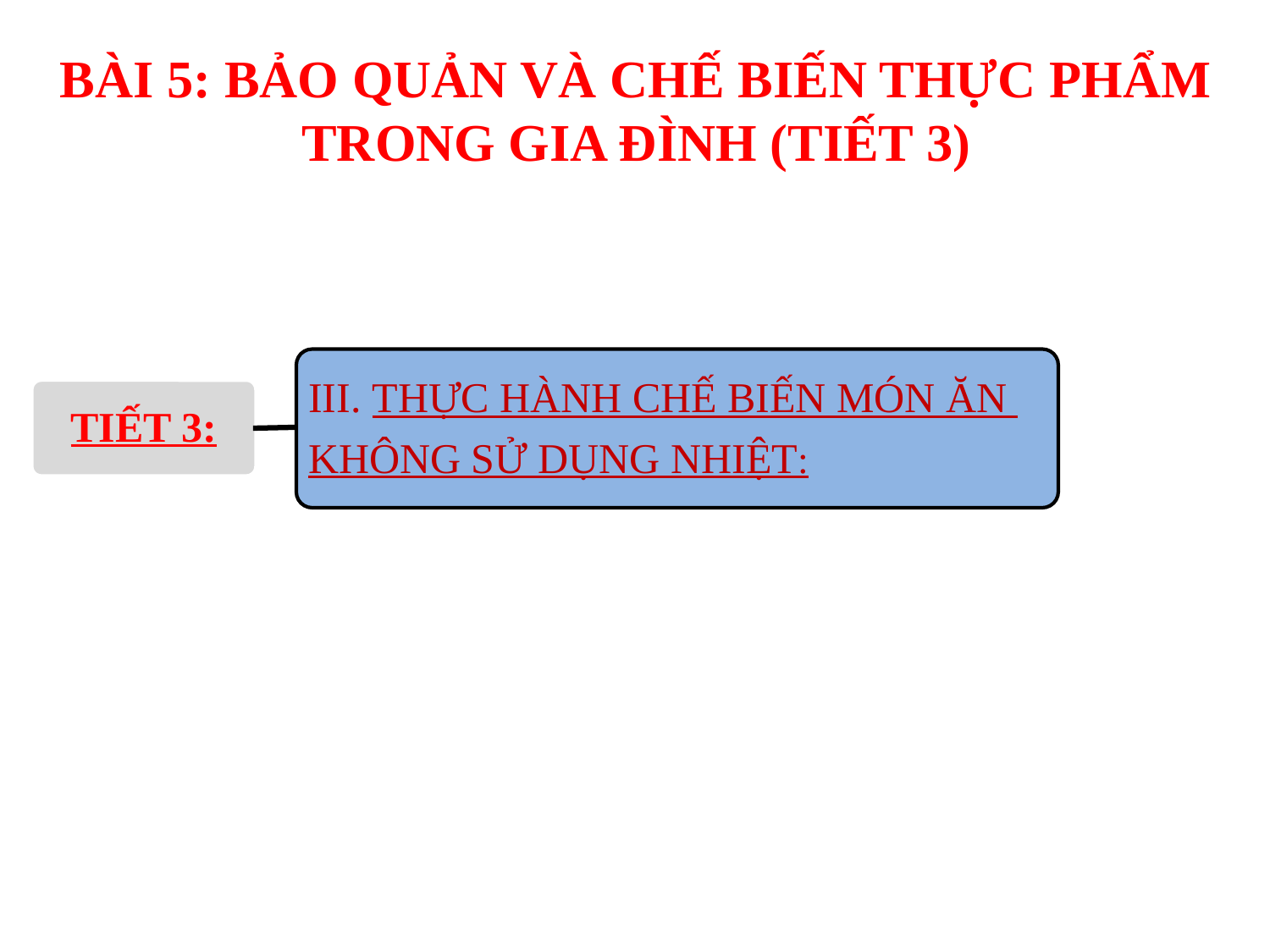

BÀI 5: BẢO QUẢN VÀ CHẾ BIẾN THỰC PHẨM TRONG GIA ĐÌNH (TIẾT 3)

III. THỰC HÀNH CHẾ BIẾN MÓN ĂN
KHÔNG SỬ DỤNG NHIỆT:

TIẾT 3: